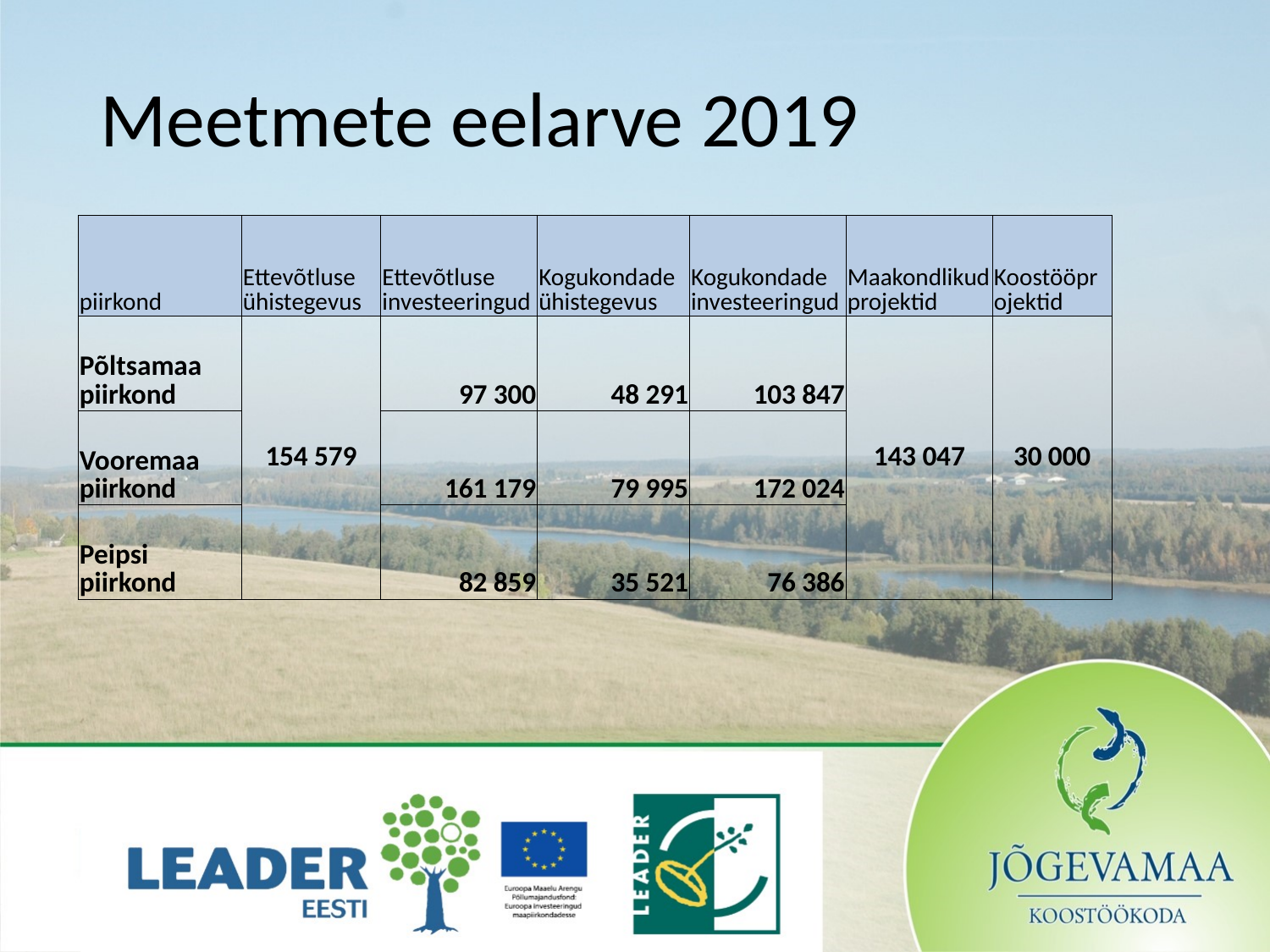

# Meetmete eelarve 2019
| piirkond | Ettevõtluse ühistegevus | Ettevõtluse investeeringud | Kogukondade ühistegevus | Kogukondade investeeringud | Maakondlikud projektid | Koostööprojektid |
| --- | --- | --- | --- | --- | --- | --- |
| Põltsamaa piirkond | 154 579 | 97 300 | 48 291 | 103 847 | 143 047 | 30 000 |
| Vooremaa piirkond |  | 161 179 | 79 995 | 172 024 |  |  |
| Peipsi piirkond |  | 82 859 | 35 521 | 76 386 |  |  |